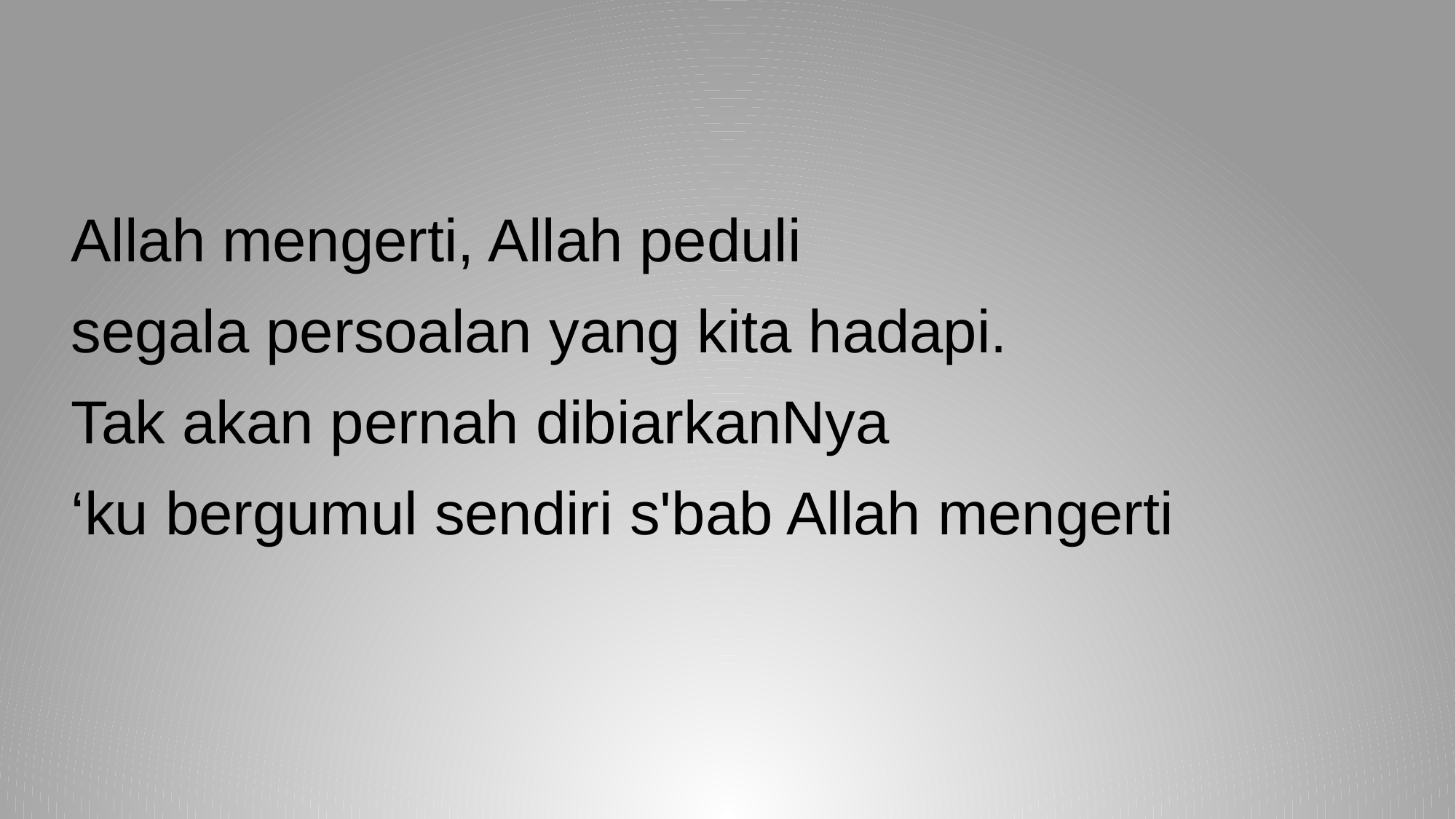

Allah mengerti, Allah peduli
segala persoalan yang kita hadapi.
Tak akan pernah dibiarkanNya
‘ku bergumul sendiri s'bab Allah mengerti